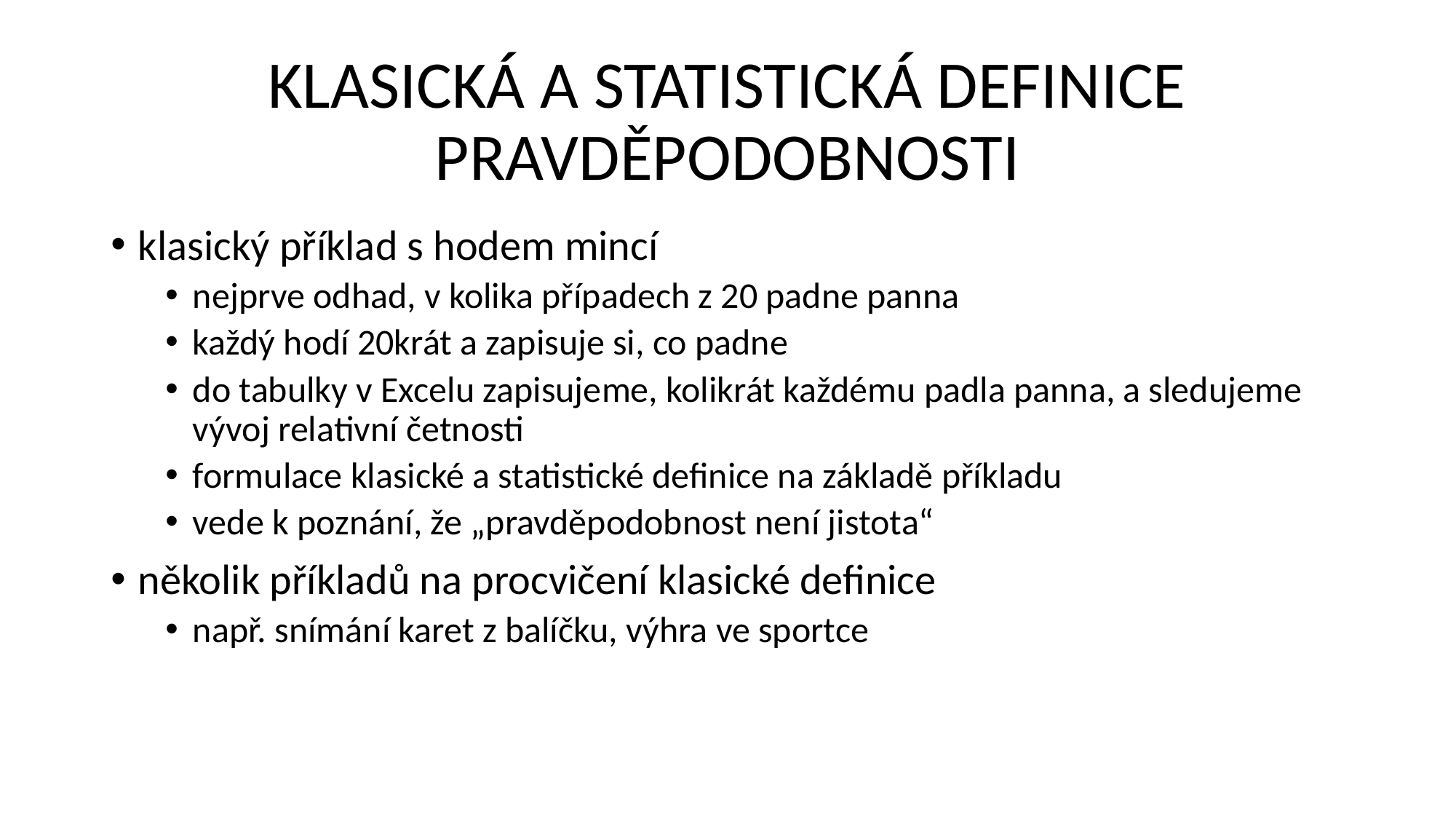

# KLASICKÁ A STATISTICKÁ DEFINICE PRAVDĚPODOBNOSTI
klasický příklad s hodem mincí
nejprve odhad, v kolika případech z 20 padne panna
každý hodí 20krát a zapisuje si, co padne
do tabulky v Excelu zapisujeme, kolikrát každému padla panna, a sledujeme vývoj relativní četnosti
formulace klasické a statistické definice na základě příkladu
vede k poznání, že „pravděpodobnost není jistota“
několik příkladů na procvičení klasické definice
např. snímání karet z balíčku, výhra ve sportce